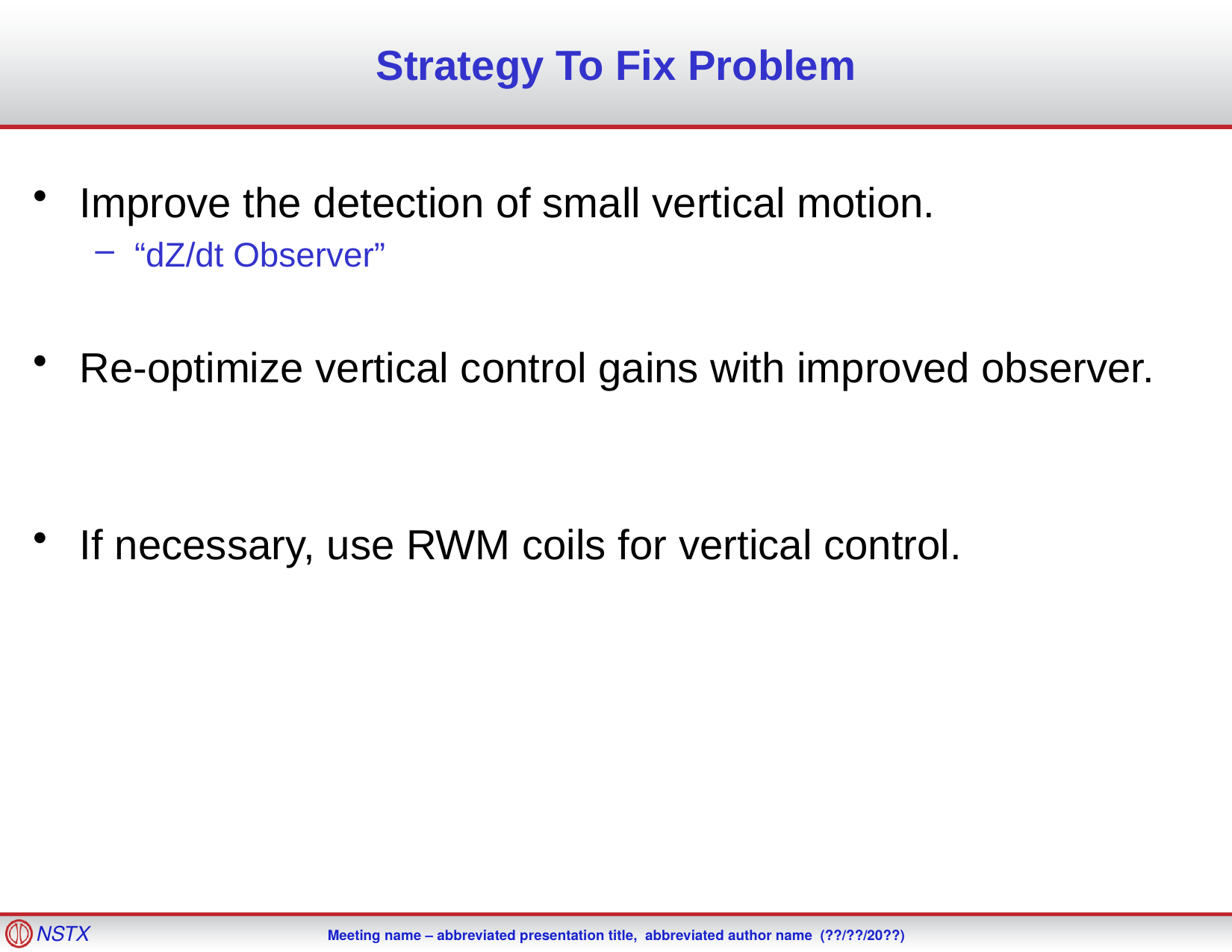

# Strategy To Fix Problem
Improve the detection of small vertical motion.
“dZ/dt Observer”

Re-optimize vertical control gains with improved observer.

If necessary, use RWM coils for vertical control.